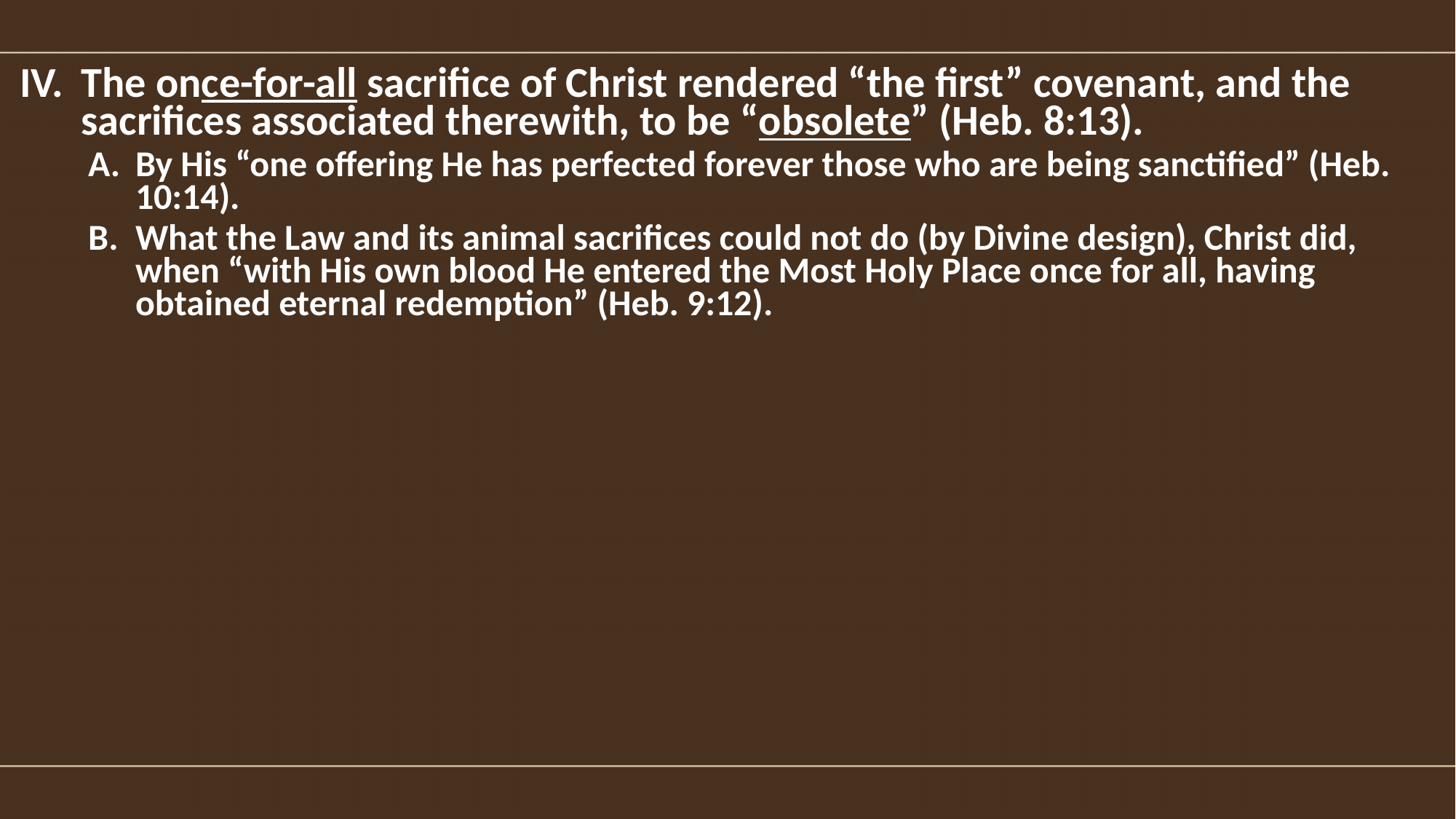

The once-for-all sacrifice of Christ rendered “the first” covenant, and the sacrifices associated therewith, to be “obsolete” (Heb. 8:13).
By His “one offering He has perfected forever those who are being sanctified” (Heb. 10:14).
What the Law and its animal sacrifices could not do (by Divine design), Christ did, when “with His own blood He entered the Most Holy Place once for all, having obtained eternal redemption” (Heb. 9:12).